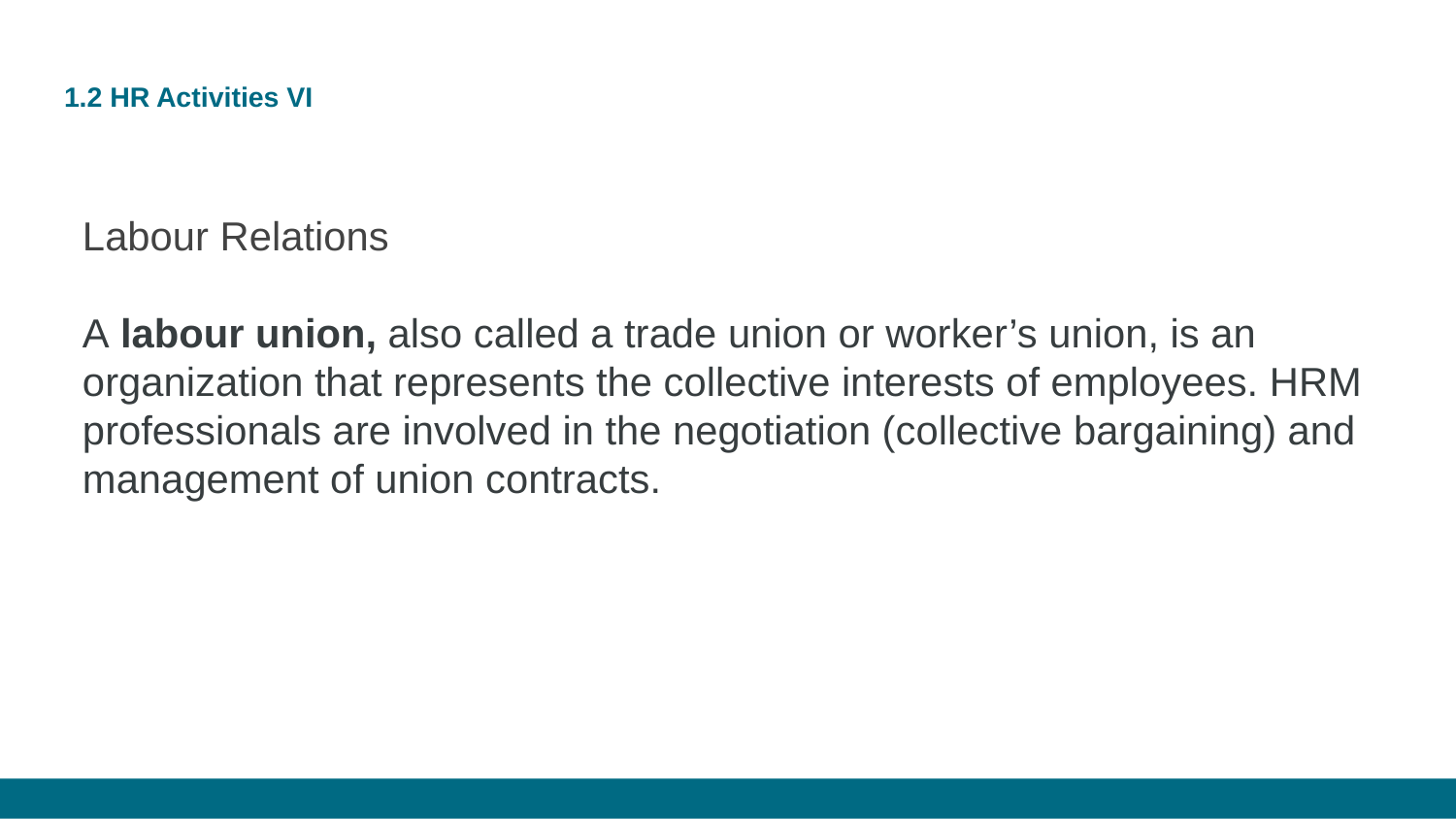

# 1.2 HR Activities VI
Labour Relations

A labour union, also called a trade union or worker’s union, is an organization that represents the collective interests of employees. HRM professionals are involved in the negotiation (collective bargaining) and management of union contracts.